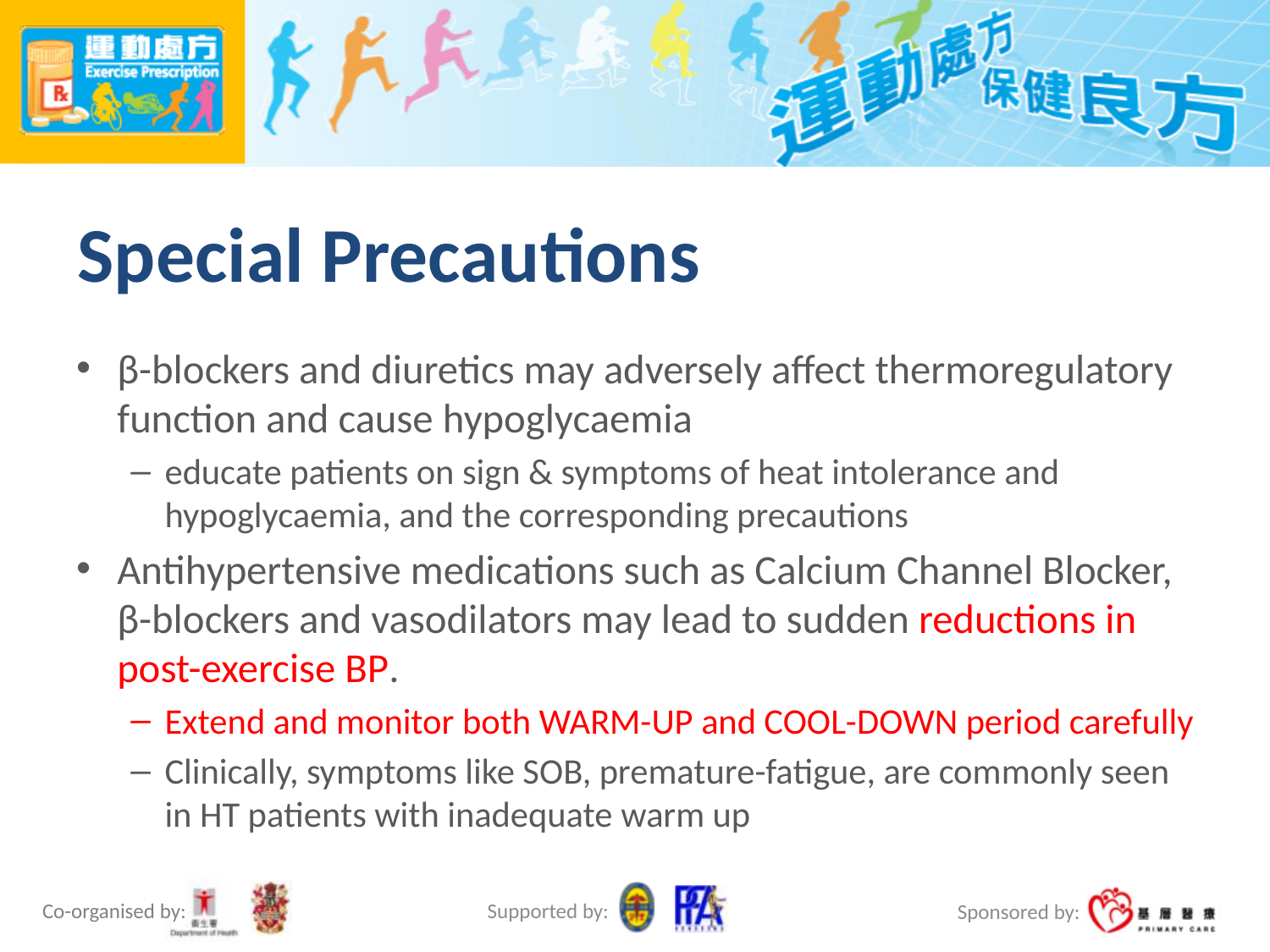

# Special Precautions
β-blockers and diuretics may adversely affect thermoregulatory function and cause hypoglycaemia
educate patients on sign & symptoms of heat intolerance and hypoglycaemia, and the corresponding precautions
Antihypertensive medications such as Calcium Channel Blocker, β-blockers and vasodilators may lead to sudden reductions in post-exercise BP.
Extend and monitor both WARM-UP and COOL-DOWN period carefully
Clinically, symptoms like SOB, premature-fatigue, are commonly seen in HT patients with inadequate warm up